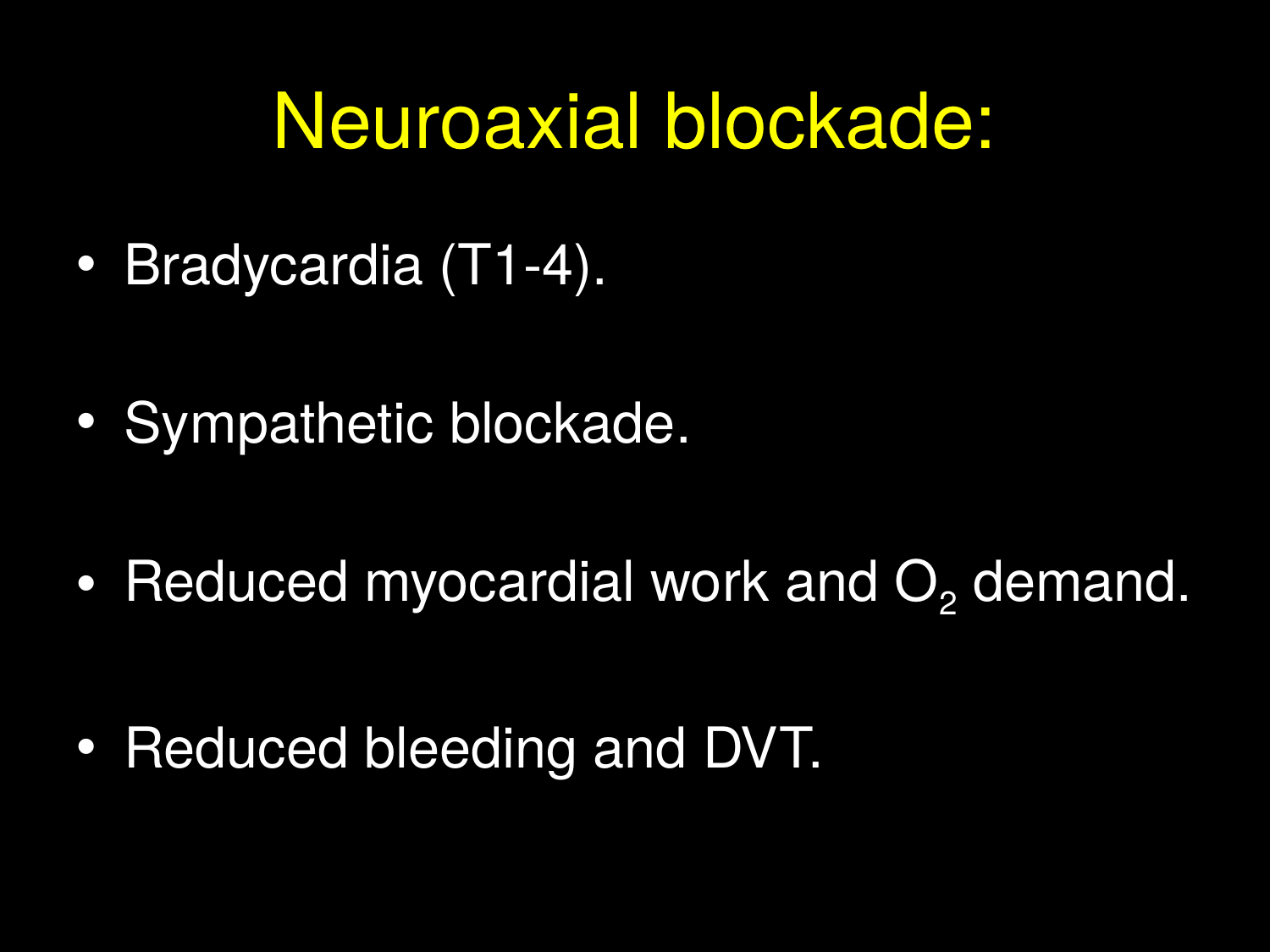

# Neuroaxial blockade:
Bradycardia (T1-4).

Sympathetic blockade.

Reduced myocardial work and O2 demand.

Reduced bleeding and DVT.